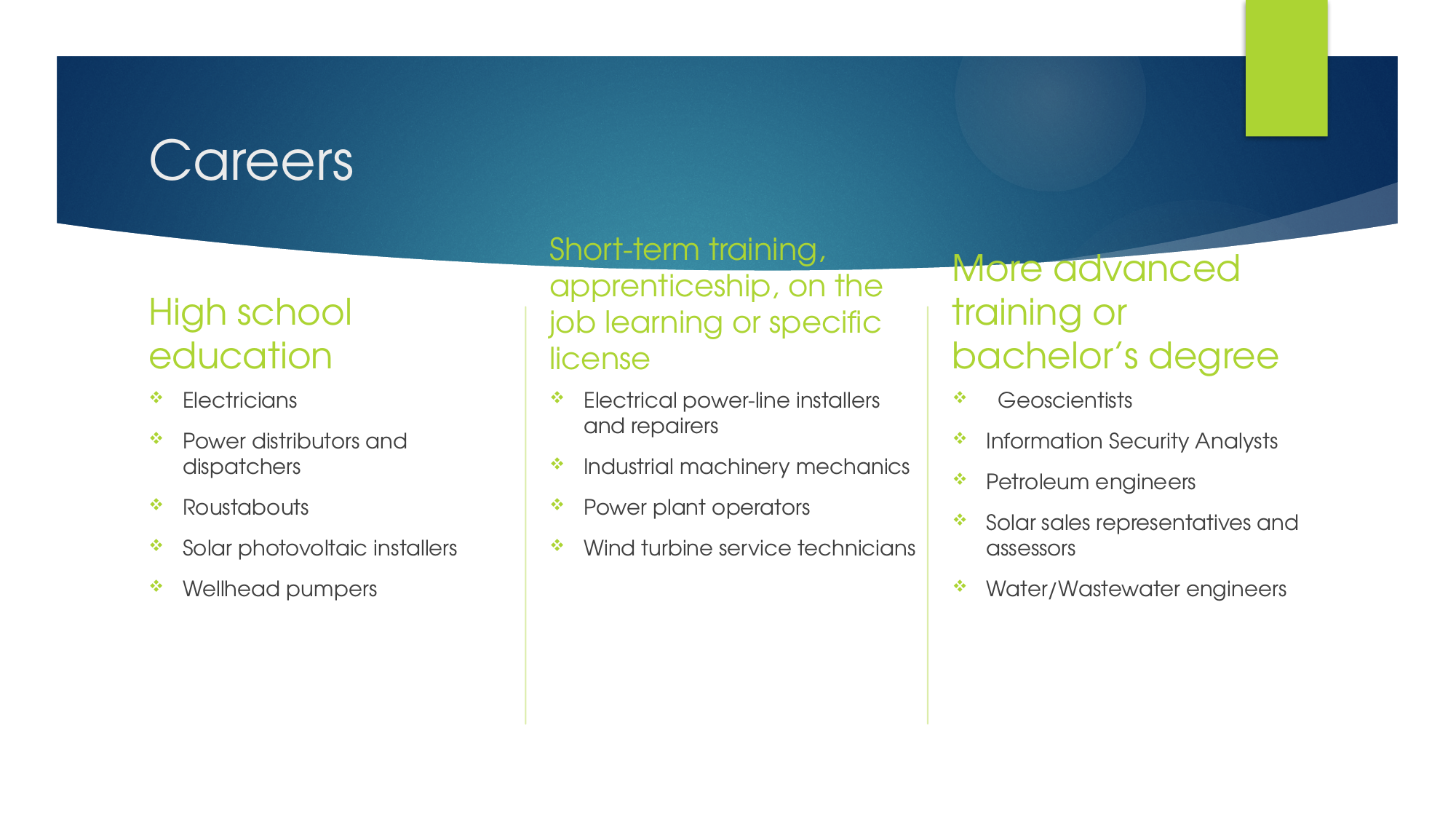

# Careers
Short-term training, apprenticeship, on the job learning or specific license
High school education
More advanced training or bachelor’s degree
Electrical power-line installers and repairers
Industrial machinery mechanics
Power plant operators
Wind turbine service technicians
Electricians
Power distributors and dispatchers
Roustabouts
Solar photovoltaic installers
Wellhead pumpers
  Geoscientists
Information Security Analysts
Petroleum engineers
Solar sales representatives and assessors
Water/Wastewater engineers